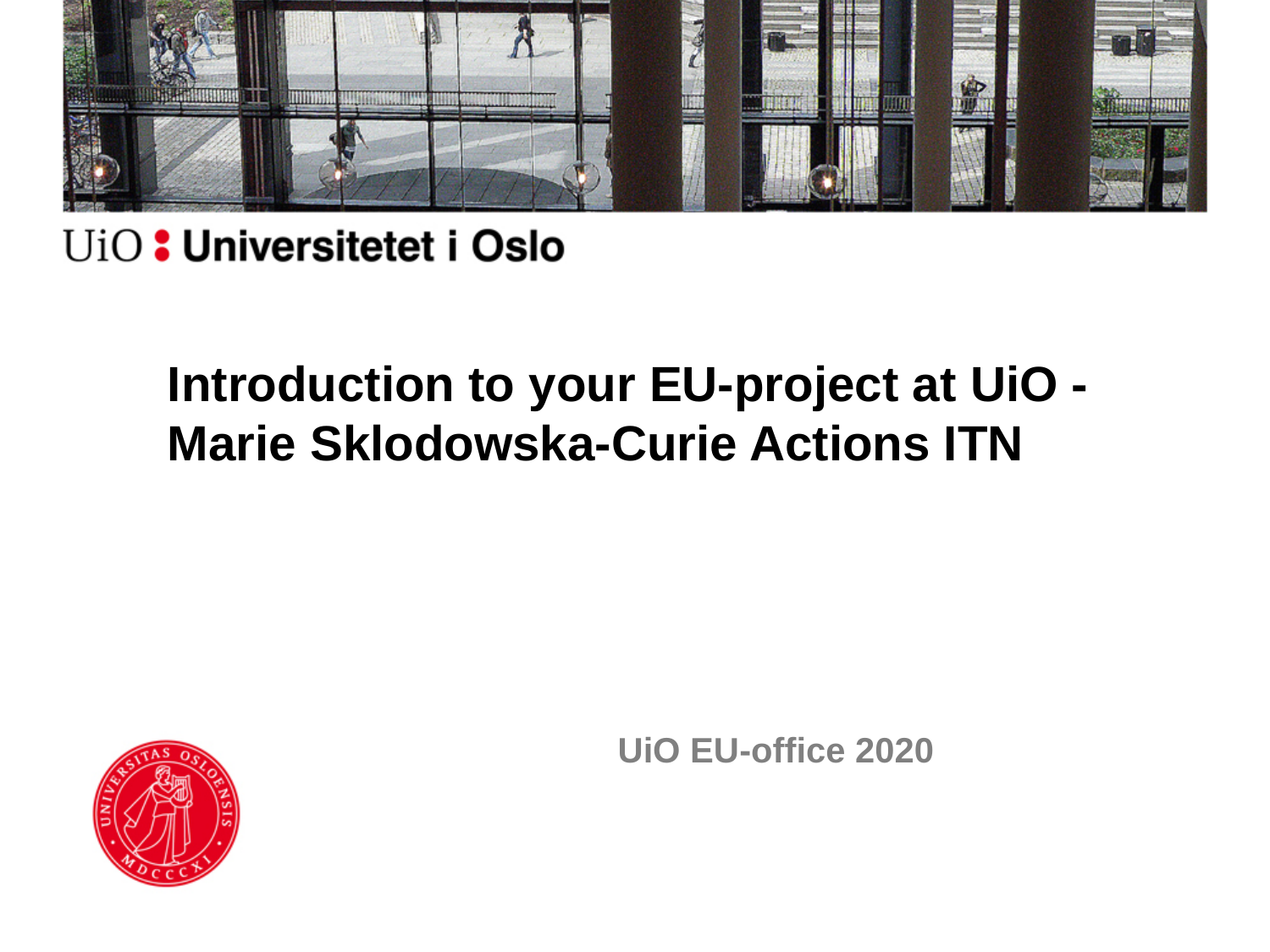

Introduction to your EU-project at UiO - Marie Sklodowska-Curie Actions ITN
# UiO EU-office 2020